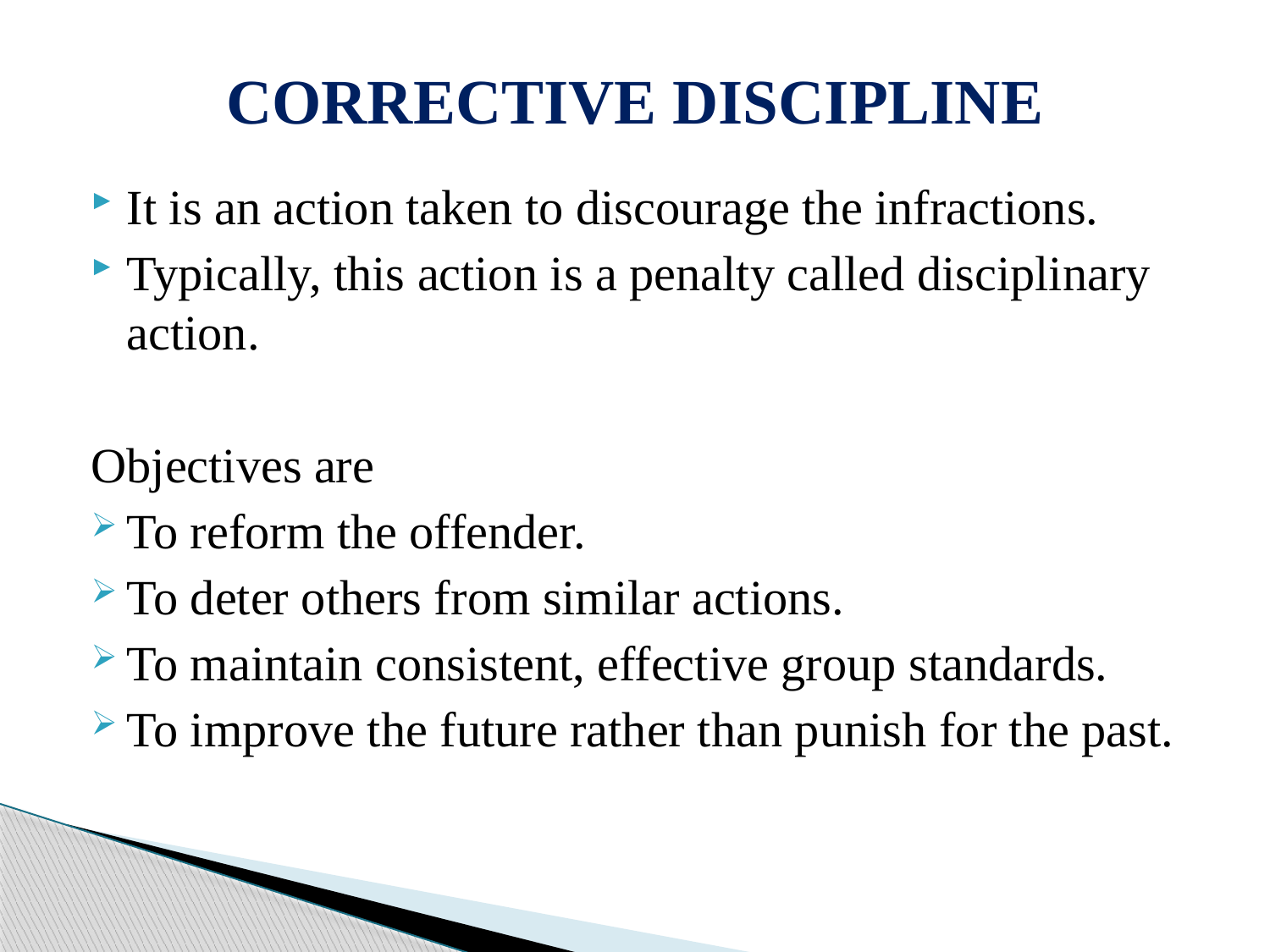

# CORRECTIVE DISCIPLINE
It is an action taken to discourage the infractions.
Typically, this action is a penalty called disciplinary action.

Objectives are
To reform the offender.
To deter others from similar actions.
To maintain consistent, effective group standards.
To improve the future rather than punish for the past.